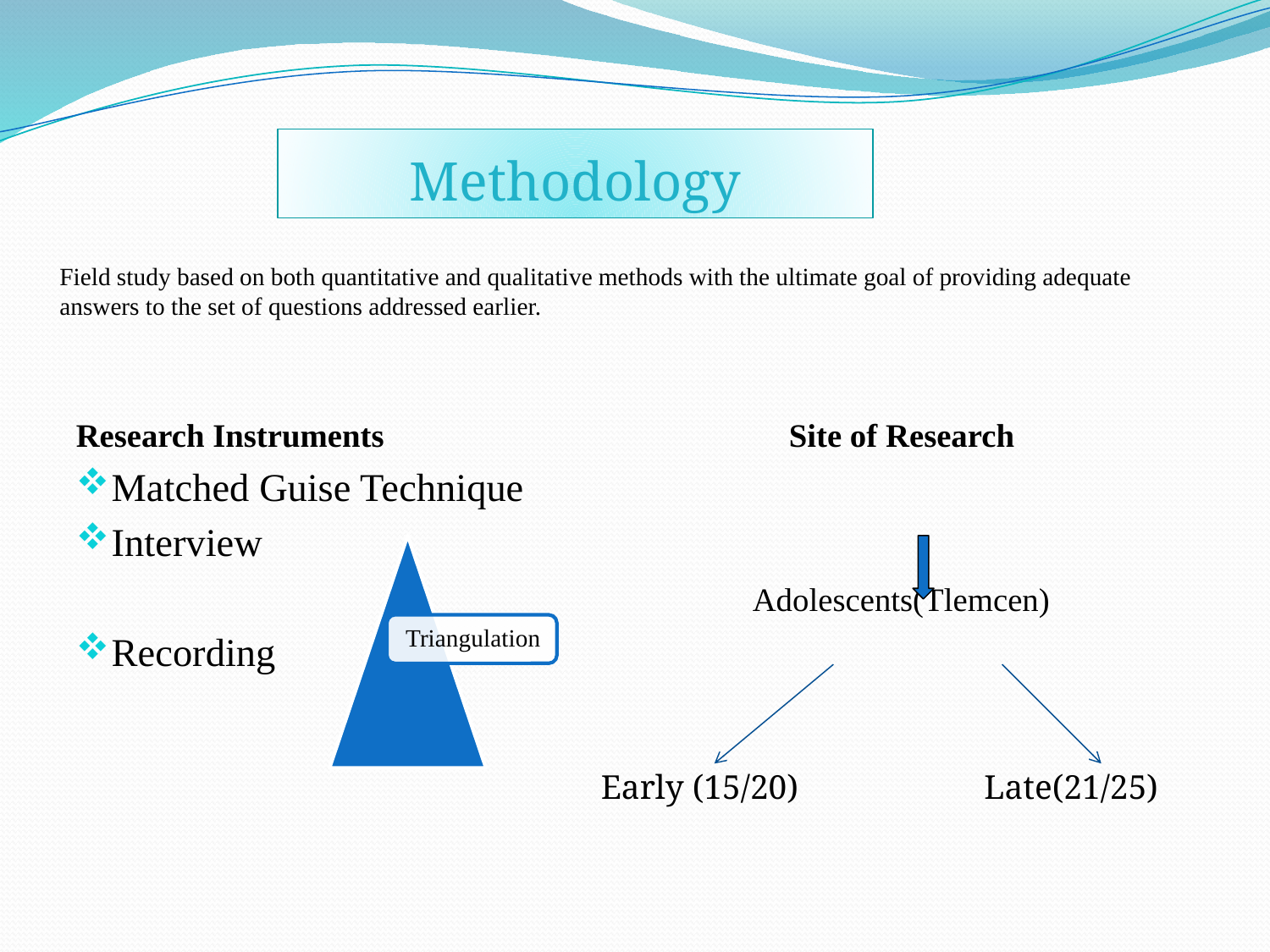

# Field study based on both quantitative and qualitative methods with the ultimate goal of providing adequate answers to the set of questions addressed earlier.
Methodology

Research Instruments                                                 Site of Research
Matched Guise Technique
Interview
                                                                    Adolescents(Tlemcen)
Recording

                                                              Early (15/20)                      Late(21/25)
Triangulation